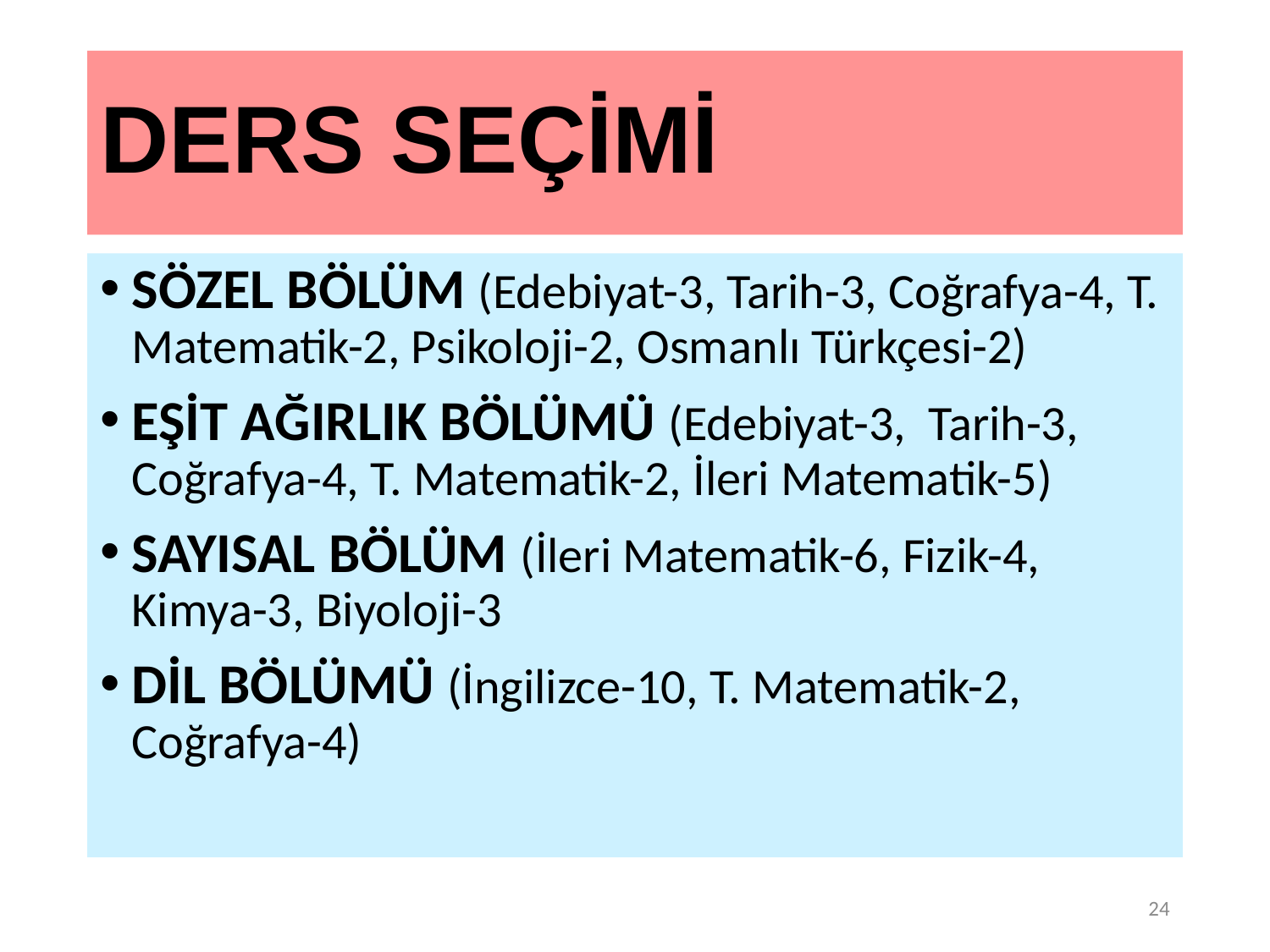

# DERS SEÇİMİ
SÖZEL BÖLÜM (Edebiyat-3, Tarih-3, Coğrafya-4, T. Matematik-2, Psikoloji-2, Osmanlı Türkçesi-2)
EŞİT AĞIRLIK BÖLÜMÜ (Edebiyat-3,  Tarih-3, Coğrafya-4, T. Matematik-2, İleri Matematik-5)
SAYISAL BÖLÜM (İleri Matematik-6, Fizik-4, Kimya-3, Biyoloji-3
DİL BÖLÜMÜ (İngilizce-10, T. Matematik-2, Coğrafya-4)
24